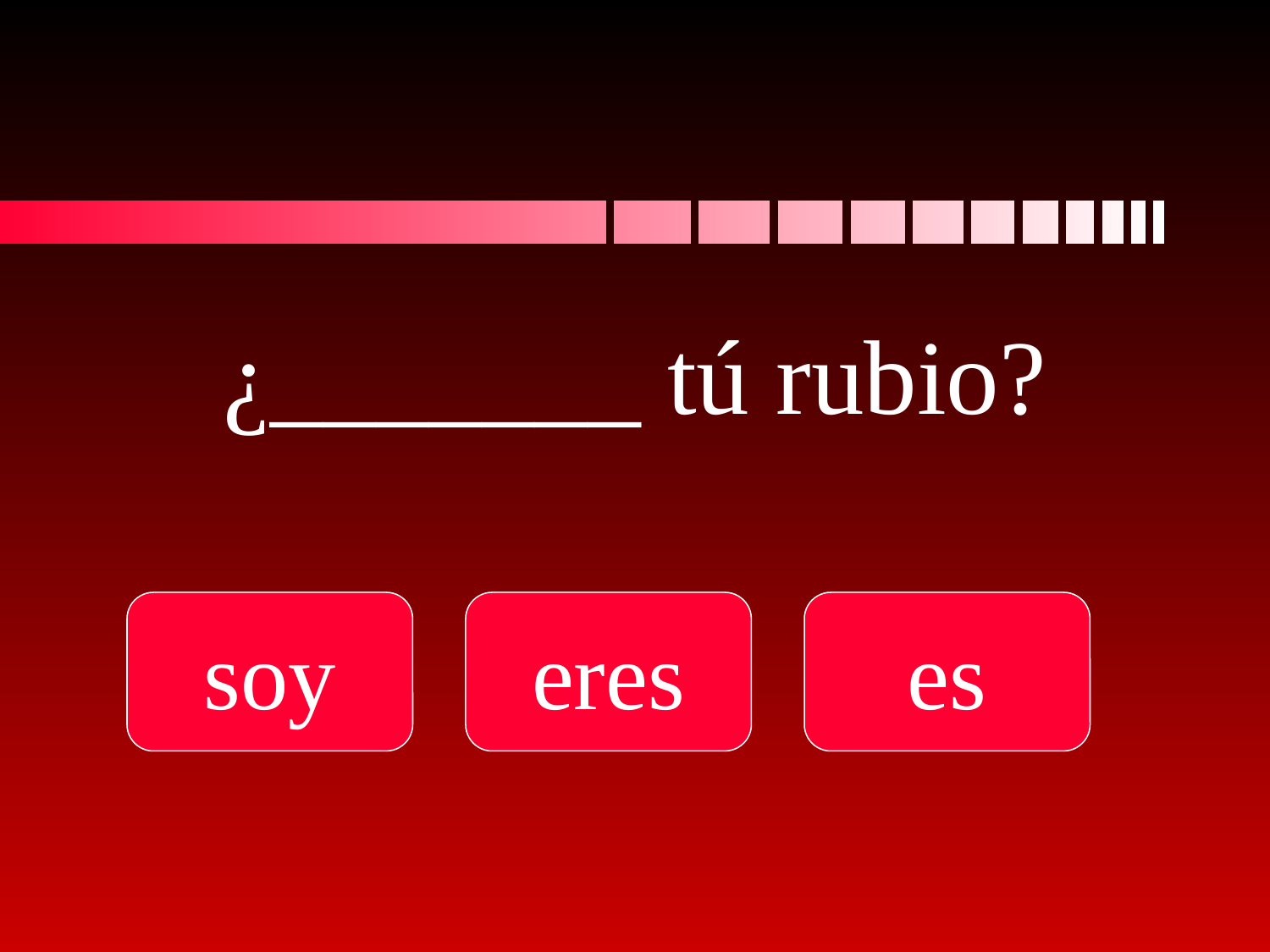

# ¿_______ tú rubio?
soy
eres
es